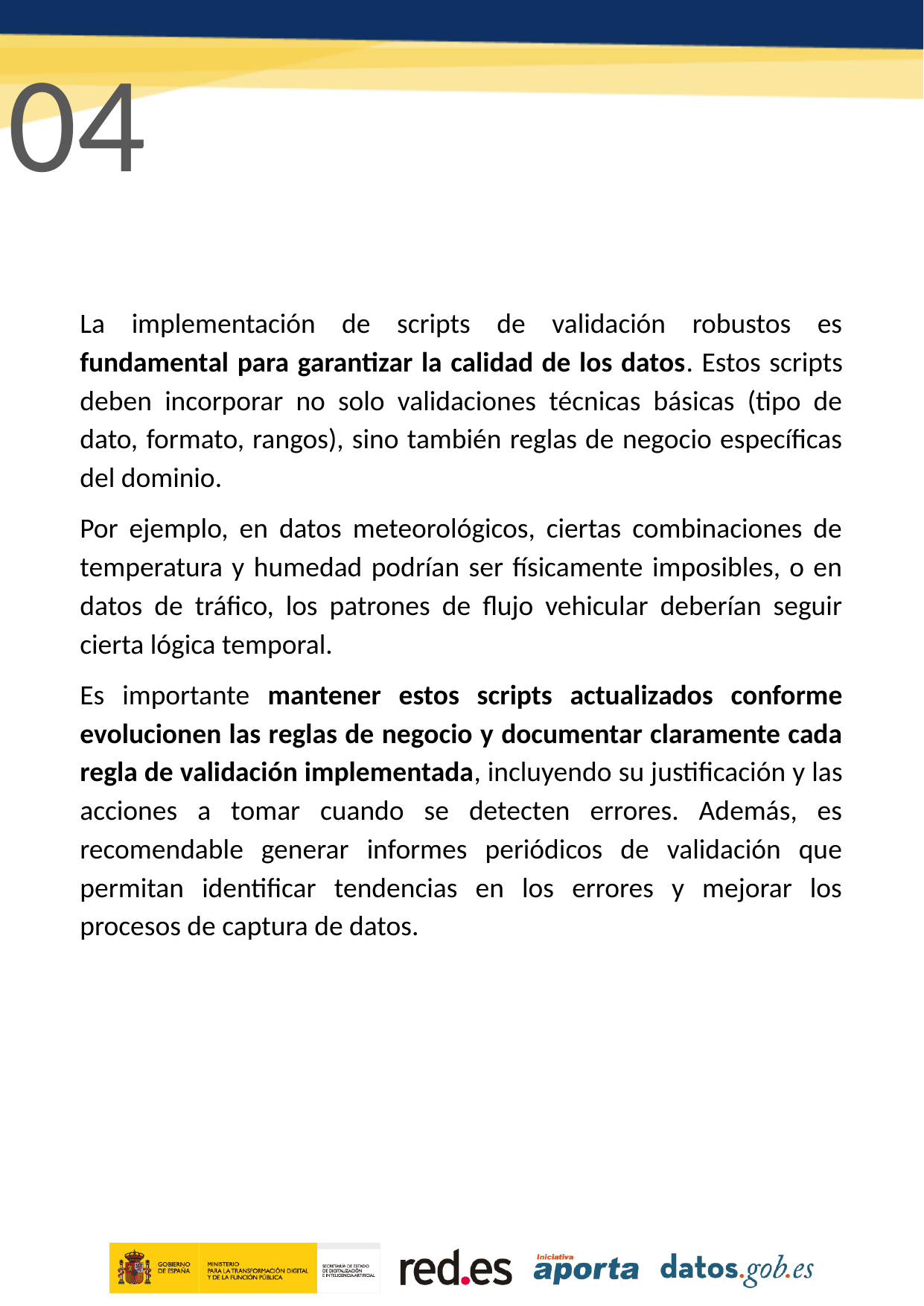

04

La implementación de scripts de validación robustos es fundamental para garantizar la calidad de los datos. Estos scripts deben incorporar no solo validaciones técnicas básicas (tipo de dato, formato, rangos), sino también reglas de negocio específicas del dominio.
Por ejemplo, en datos meteorológicos, ciertas combinaciones de temperatura y humedad podrían ser físicamente imposibles, o en datos de tráfico, los patrones de flujo vehicular deberían seguir cierta lógica temporal.
Es importante mantener estos scripts actualizados conforme evolucionen las reglas de negocio y documentar claramente cada regla de validación implementada, incluyendo su justificación y las acciones a tomar cuando se detecten errores. Además, es recomendable generar informes periódicos de validación que permitan identificar tendencias en los errores y mejorar los procesos de captura de datos.